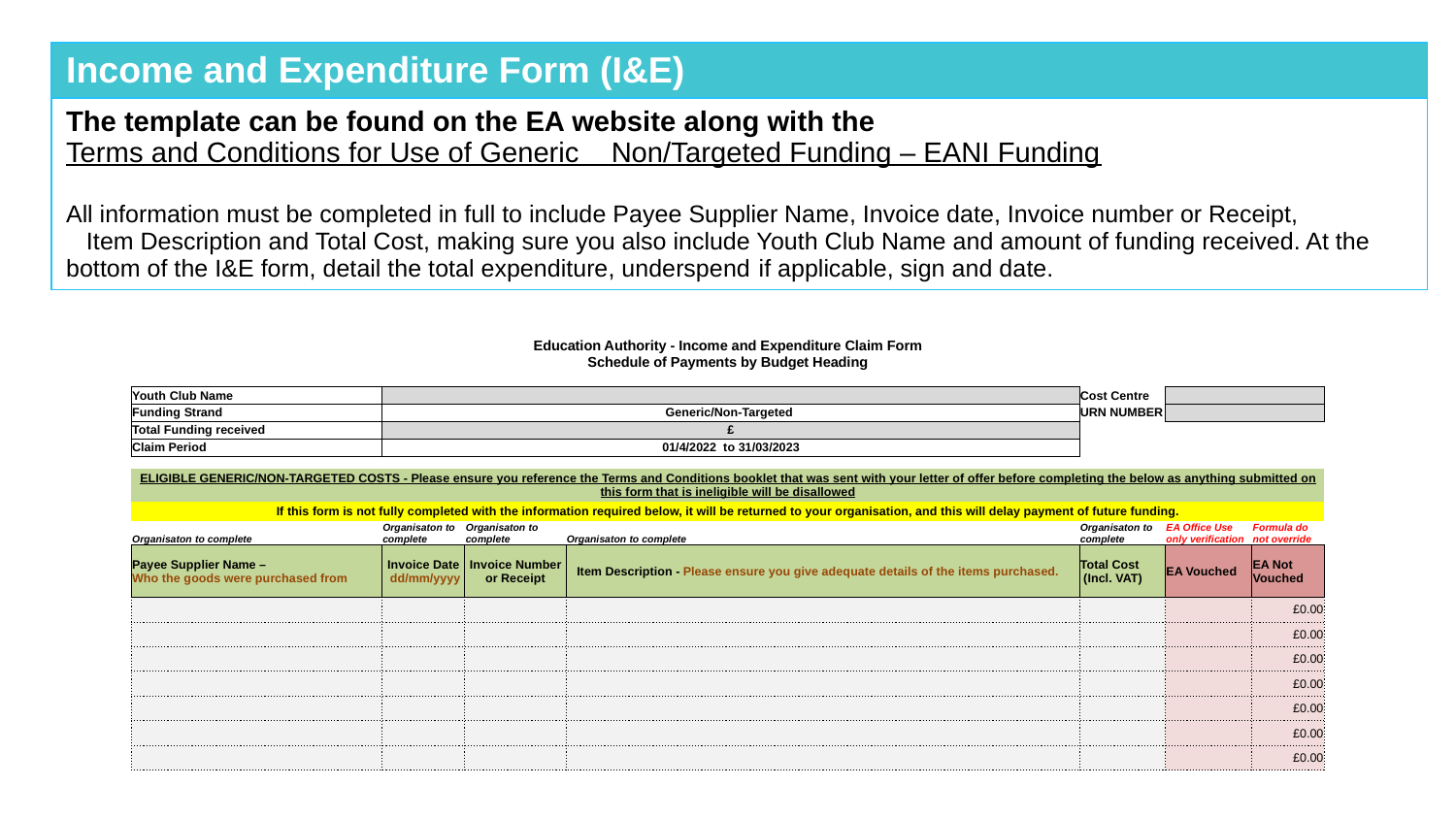

| Income and Expenditure Form (I&E) |
| --- |
| The template can be found on the EA website along with the Terms and Conditions for Use of Generic Non/Targeted Funding – EANI Funding All information must be completed in full to include Payee Supplier Name, Invoice date, Invoice number or Receipt, Item Description and Total Cost, making sure you also include Youth Club Name and amount of funding received. At the bottom of the I&E form, detail the total expenditure, underspend if applicable, sign and date. |
| Education Authority - Income and Expenditure Claim Form |  |  |  |  |  |  |
| --- | --- | --- | --- | --- | --- | --- |
| Schedule of Payments by Budget Heading |  |  |  |  |  |  |
|  |  |  |  |  |  |  |
| Youth Club Name |  |  |  | Cost Centre |  |  |
| Funding Strand | Generic/Non-Targeted |  |  | URN NUMBER |  |  |
| Total Funding received | £ |  |  |  |  |  |
| Claim Period | 01/4/2022 to 31/03/2023 |  |  |  |  |  |
|  |  |  |  |  |  |  |
| ELIGIBLE GENERIC/NON-TARGETED COSTS - Please ensure you reference the Terms and Conditions booklet that was sent with your letter of offer before completing the below as anything submitted on this form that is ineligible will be disallowed |  |  |  |  |  |  |
| If this form is not fully completed with the information required below, it will be returned to your organisation, and this will delay payment of future funding. |  |  |  |  |  |  |
| Organisaton to complete | Organisaton to complete | Organisaton to complete | Organisaton to complete | Organisaton to complete | EA Office Use only verification | Formula do not override |
| Payee Supplier Name – Who the goods were purchased from | Invoice Date dd/mm/yyyy | Invoice Number or Receipt | Item Description - Please ensure you give adequate details of the items purchased. | Total Cost (Incl. VAT) | EA Vouched | EA Not Vouched |
|  |  |  |  |  |  | £0.00 |
|  |  |  |  |  |  | £0.00 |
|  |  |  |  |  |  | £0.00 |
|  |  |  |  |  |  | £0.00 |
|  |  |  |  |  |  | £0.00 |
|  |  |  |  |  |  | £0.00 |
|  |  |  |  |  |  | £0.00 |